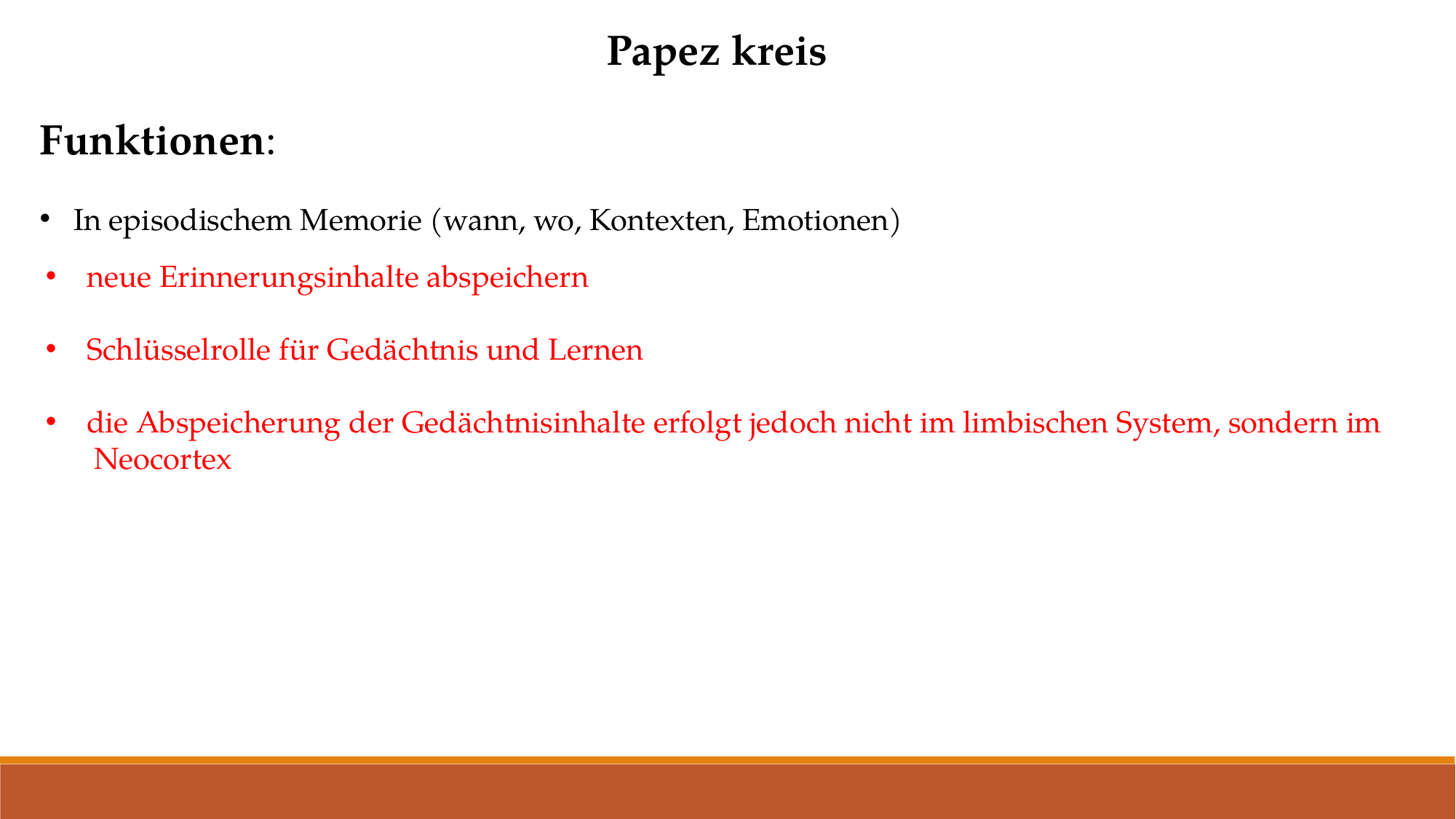

Papez kreis
Funktionen:

In episodischem Memorie (wann, wo, Kontexten, Emotionen)

neue Erinnerungsinhalte abspeichern

Schlüsselrolle für Gedächtnis und Lernen

die Abspeicherung der Gedächtnisinhalte erfolgt jedoch nicht im limbischen System, sondern im  Neocortex